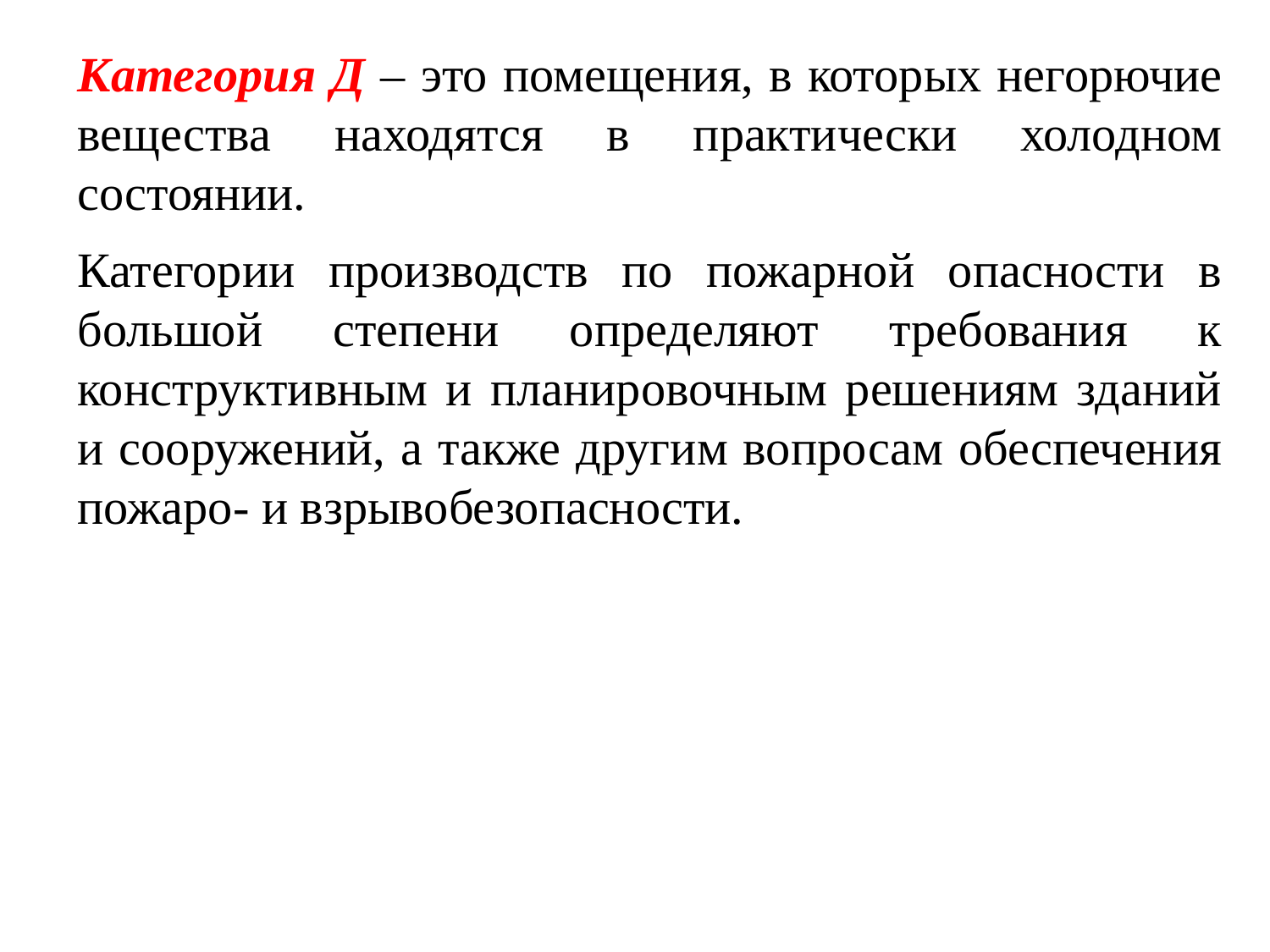

Категория Д – это помещения, в которых негорючие вещества находятся в практически холодном состоянии.
Категории производств по пожарной опасности в большой степени определяют требования к конструктивным и планировочным решениям зданий и сооружений, а также другим вопросам обеспечения пожаро- и взрывобезопасности.